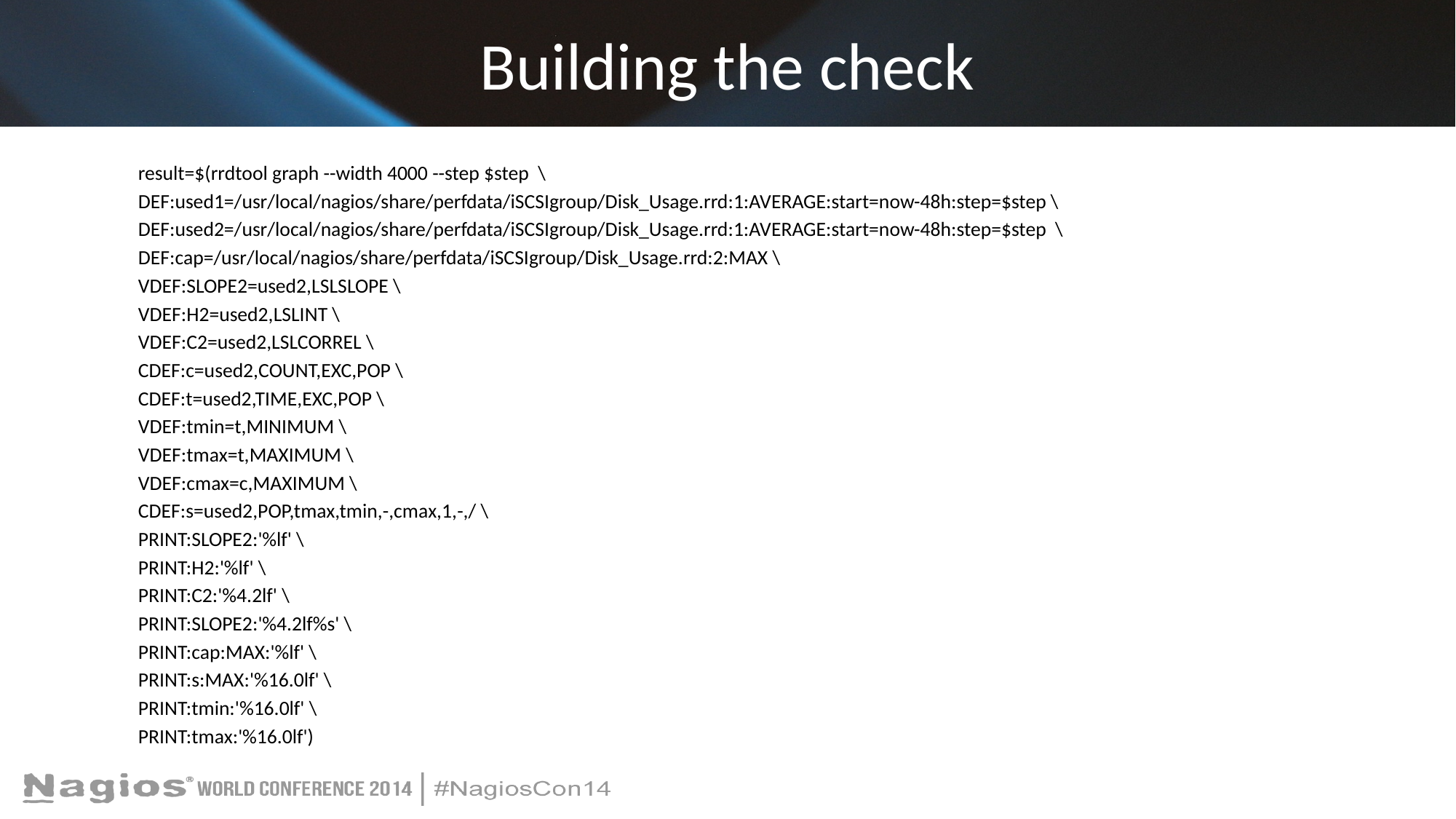

# Building the check
result=$(rrdtool graph --width 4000 --step $step  \
DEF:used1=/usr/local/nagios/share/perfdata/iSCSIgroup/Disk_Usage.rrd:1:AVERAGE:start=now-48h:step=$step \
DEF:used2=/usr/local/nagios/share/perfdata/iSCSIgroup/Disk_Usage.rrd:1:AVERAGE:start=now-48h:step=$step  \
DEF:cap=/usr/local/nagios/share/perfdata/iSCSIgroup/Disk_Usage.rrd:2:MAX \
VDEF:SLOPE2=used2,LSLSLOPE \
VDEF:H2=used2,LSLINT \
VDEF:C2=used2,LSLCORREL \
CDEF:c=used2,COUNT,EXC,POP \
CDEF:t=used2,TIME,EXC,POP \
VDEF:tmin=t,MINIMUM \
VDEF:tmax=t,MAXIMUM \
VDEF:cmax=c,MAXIMUM \
CDEF:s=used2,POP,tmax,tmin,-,cmax,1,-,/ \
PRINT:SLOPE2:'%lf' \
PRINT:H2:'%lf' \
PRINT:C2:'%4.2lf' \
PRINT:SLOPE2:'%4.2lf%s' \
PRINT:cap:MAX:'%lf' \
PRINT:s:MAX:'%16.0lf' \
PRINT:tmin:'%16.0lf' \
PRINT:tmax:'%16.0lf')